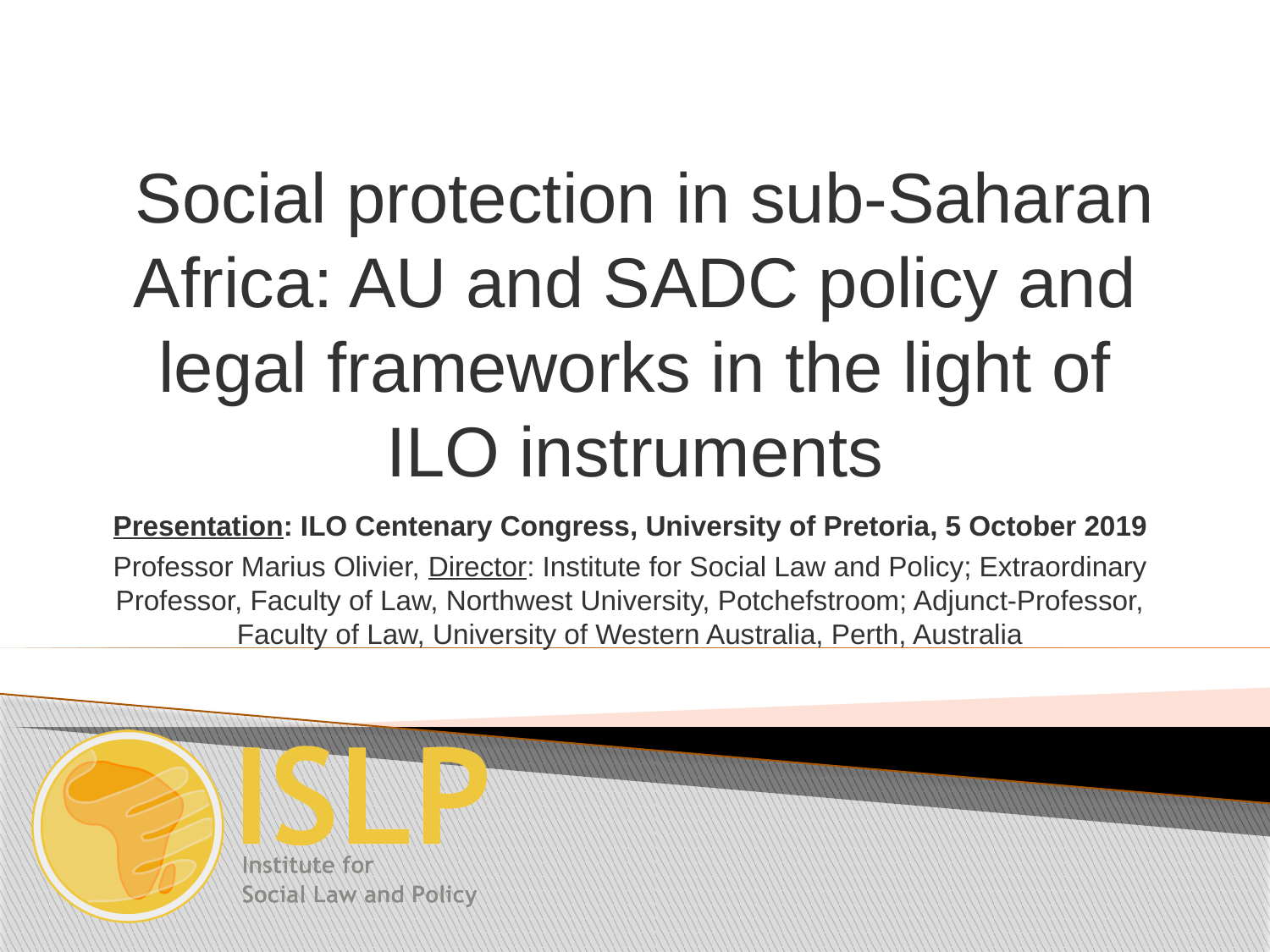

# Social protection in sub-Saharan Africa: AU and SADC policy and legal frameworks in the light of ILO instruments
Presentation: ILO Centenary Congress, University of Pretoria, 5 October 2019
Professor Marius Olivier, Director: Institute for Social Law and Policy; Extraordinary Professor, Faculty of Law, Northwest University, Potchefstroom; Adjunct-Professor, Faculty of Law, University of Western Australia, Perth, Australia